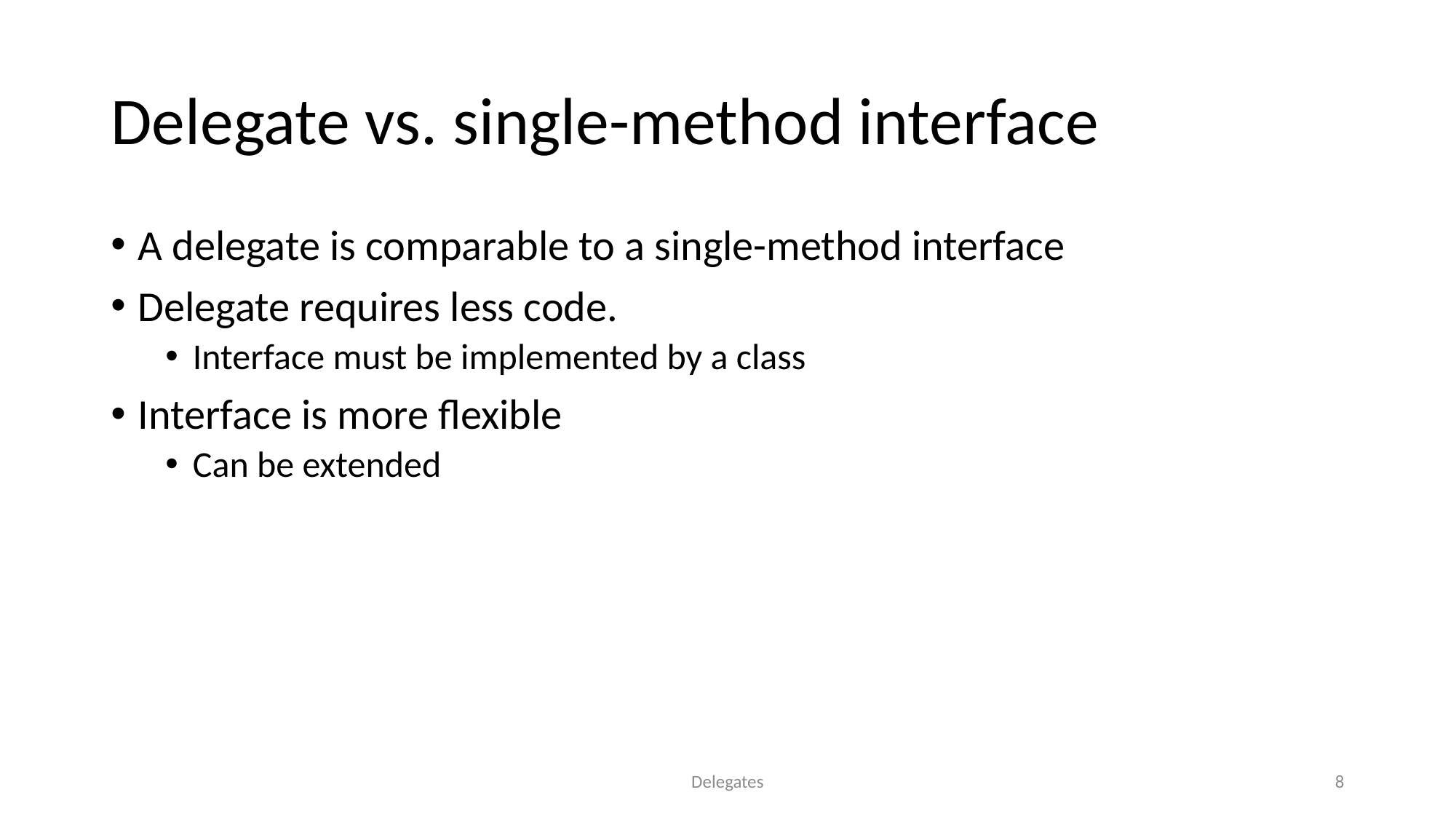

# Delegate vs. single-method interface
A delegate is comparable to a single-method interface
Delegate requires less code.
Interface must be implemented by a class
Interface is more flexible
Can be extended
Delegates
8